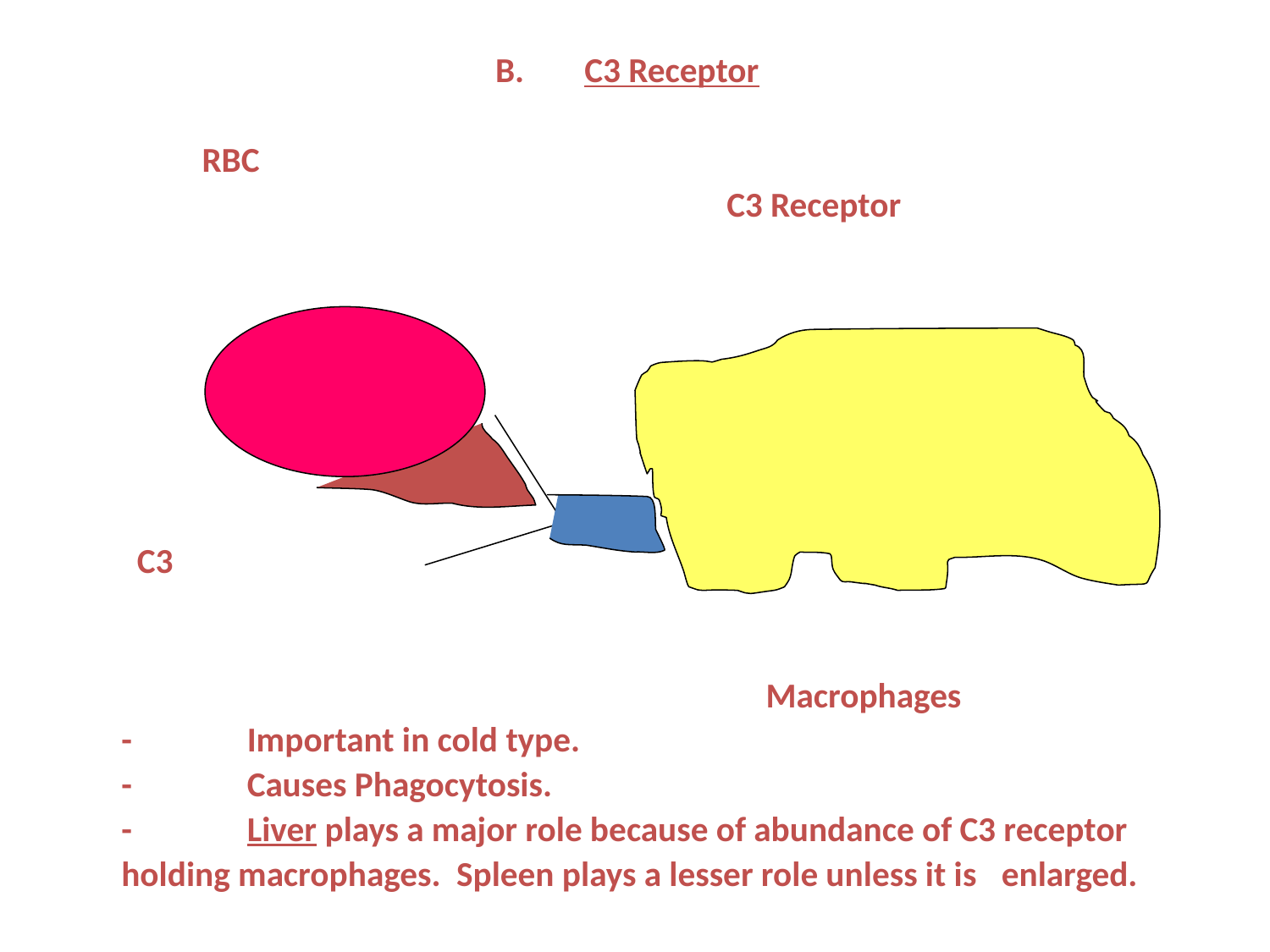

C3 Receptor

                     RBC
                                                                                        C3 Receptor

			  C3

                                                                                             Macrophages
		-	Important in cold type.
		-	Causes Phagocytosis.
		-	Liver plays a major role because of abundance of C3 receptor
			holding macrophages.  Spleen plays a lesser role unless it is 		enlarged.